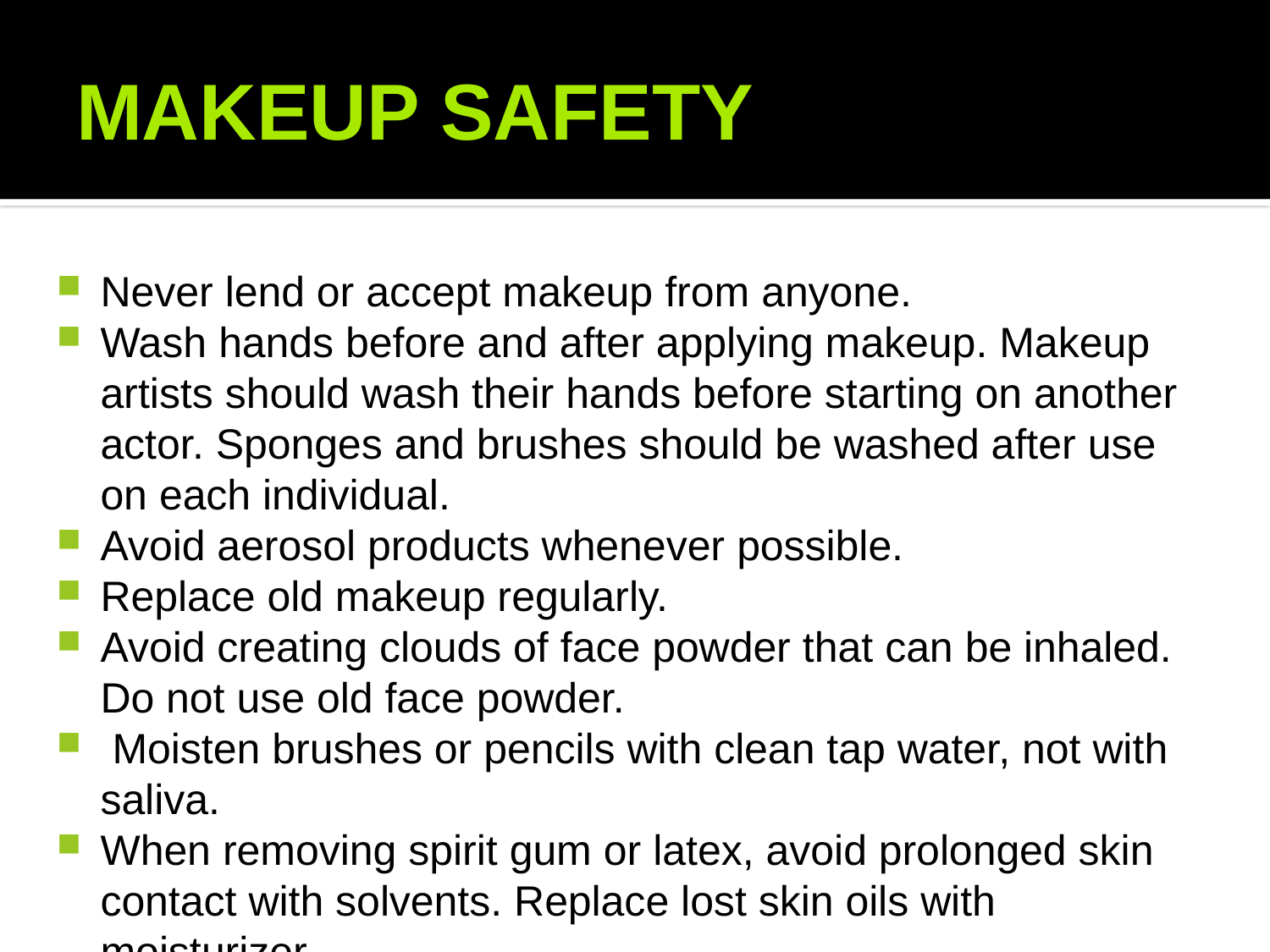

# MAKEUP SAFETY

Never lend or accept makeup from anyone.
Wash hands before and after applying makeup. Makeup artists should wash their hands before starting on another actor. Sponges and brushes should be washed after use on each individual.
Avoid aerosol products whenever possible.
Replace old makeup regularly.
Avoid creating clouds of face powder that can be inhaled. Do not use old face powder.
 Moisten brushes or pencils with clean tap water, not with saliva.
When removing spirit gum or latex, avoid prolonged skin contact with solvents. Replace lost skin oils with moisturizer.